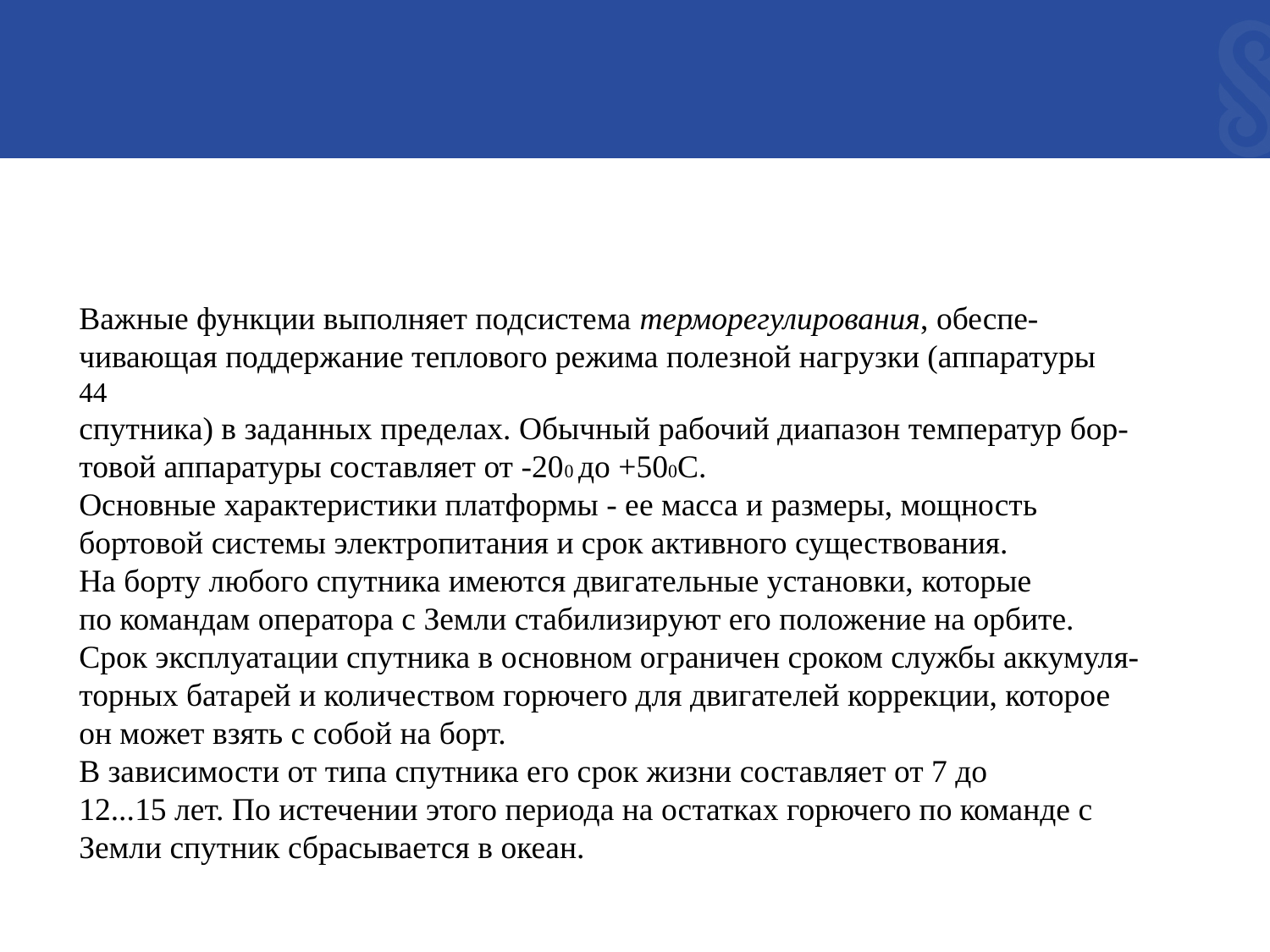

Важные функции выполняет подсистема терморегулирования, обеспе-
чивающая поддержание теплового режима полезной нагрузки (аппаратуры
44
спутника) в заданных пределах. Обычный рабочий диапазон температур бор-
товой аппаратуры составляет от -200 до +500С.
Основные характеристики платформы - ее масса и размеры, мощность
бортовой системы электропитания и срок активного существования.
На борту любого спутника имеются двигательные установки, которые
по командам оператора с Земли стабилизируют его положение на орбите.
Срок эксплуатации спутника в основном ограничен сроком службы аккумуля-
торных батарей и количеством горючего для двигателей коррекции, которое
он может взять с собой на борт.
В зависимости от типа спутника его срок жизни составляет от 7 до
12...15 лет. По истечении этого периода на остатках горючего по команде с
Земли спутник сбрасывается в океан.